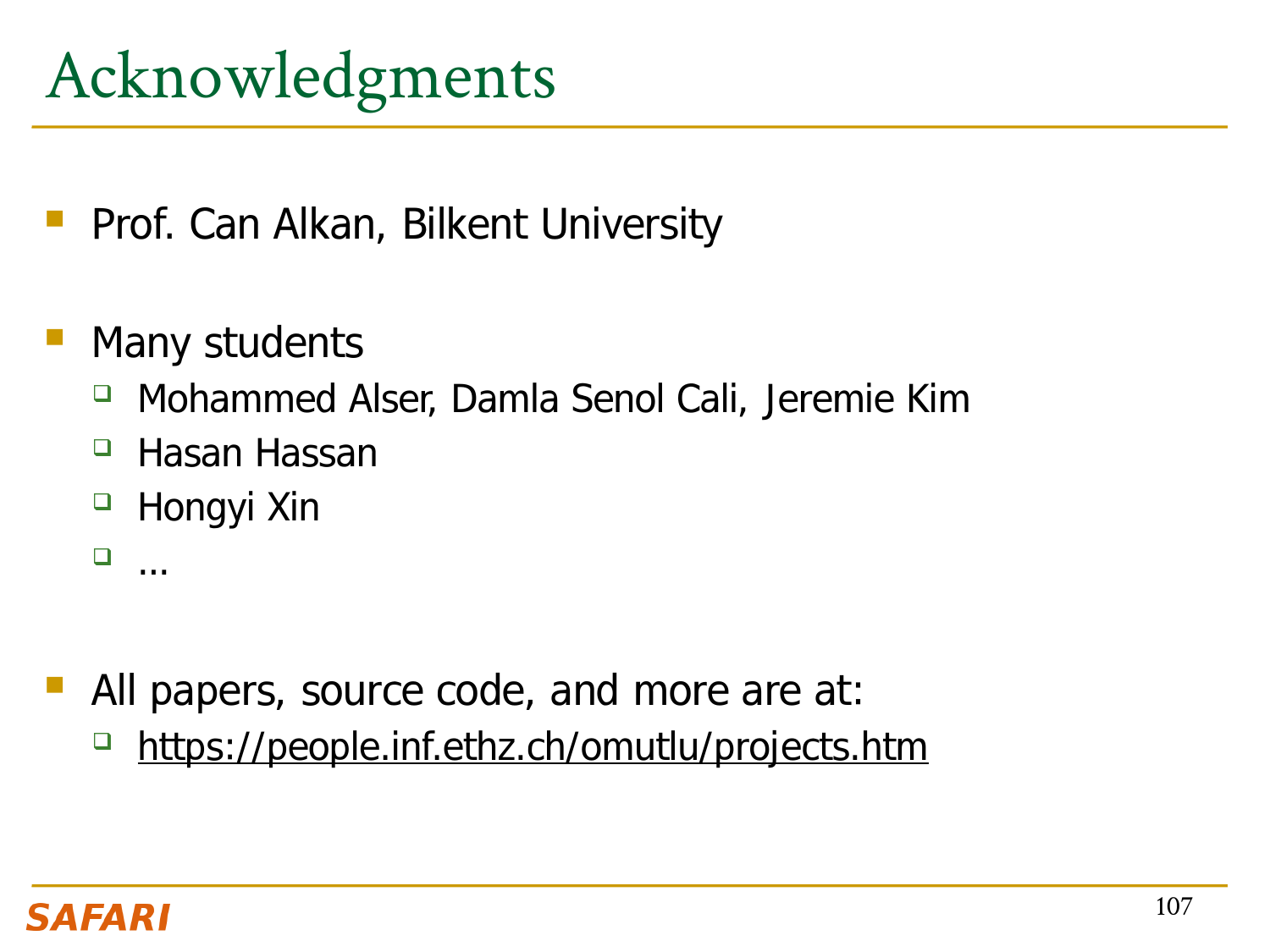

# Acknowledgments
Prof. Can Alkan, Bilkent University

Many students
Mohammed Alser, Damla Senol Cali, Jeremie Kim
Hasan Hassan
Hongyi Xin
…

All papers, source code, and more are at:
https://people.inf.ethz.ch/omutlu/projects.htm
107